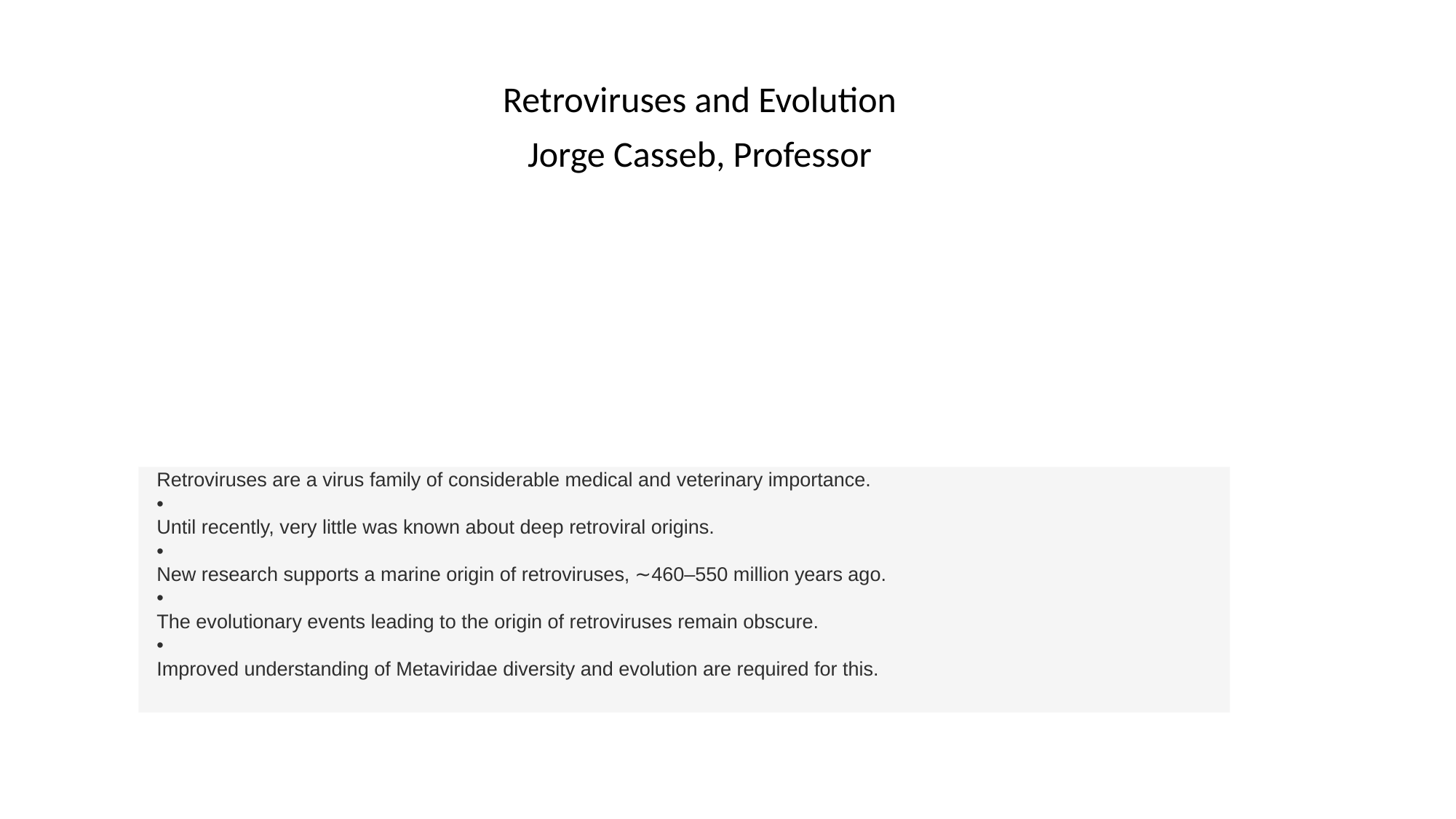

Retroviruses and Evolution
Jorge Casseb, Professor
# Retroviruses are a virus family of considerable medical and veterinary importance.
•
Until recently, very little was known about deep retroviral origins.
•
New research supports a marine origin of retroviruses, ∼460–550 million years ago.
•
The evolutionary events leading to the origin of retroviruses remain obscure.
•
Improved understanding of Metaviridae diversity and evolution are required for this.